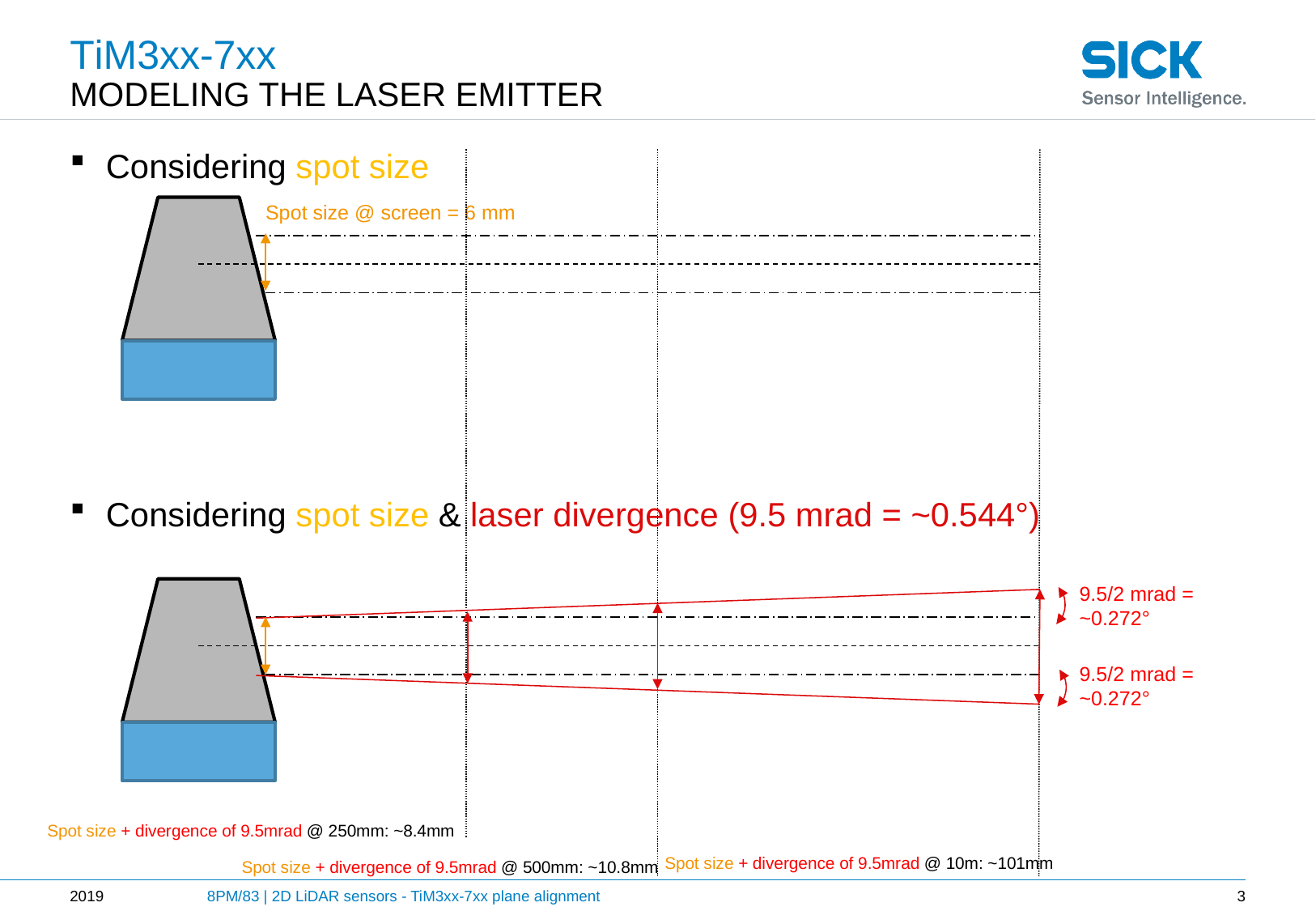

# TiM3xx-7xx
Modeling the laser emitter
Considering spot size

Considering spot size & laser divergence (9.5 mrad = ~0.544°)

Spot size @ screen = 6 mm

9.5/2 mrad = ~0.272°

Spot size + divergence of 9.5mrad @ 250mm: ~8.4mm
Spot size + divergence of 9.5mrad @ 10m: ~101mm
Spot size + divergence of 9.5mrad @ 500mm: ~10.8mm
9.5/2 mrad = ~0.272°
2019
8PM/83 | 2D LiDAR sensors - TiM3xx-7xx plane alignment
3